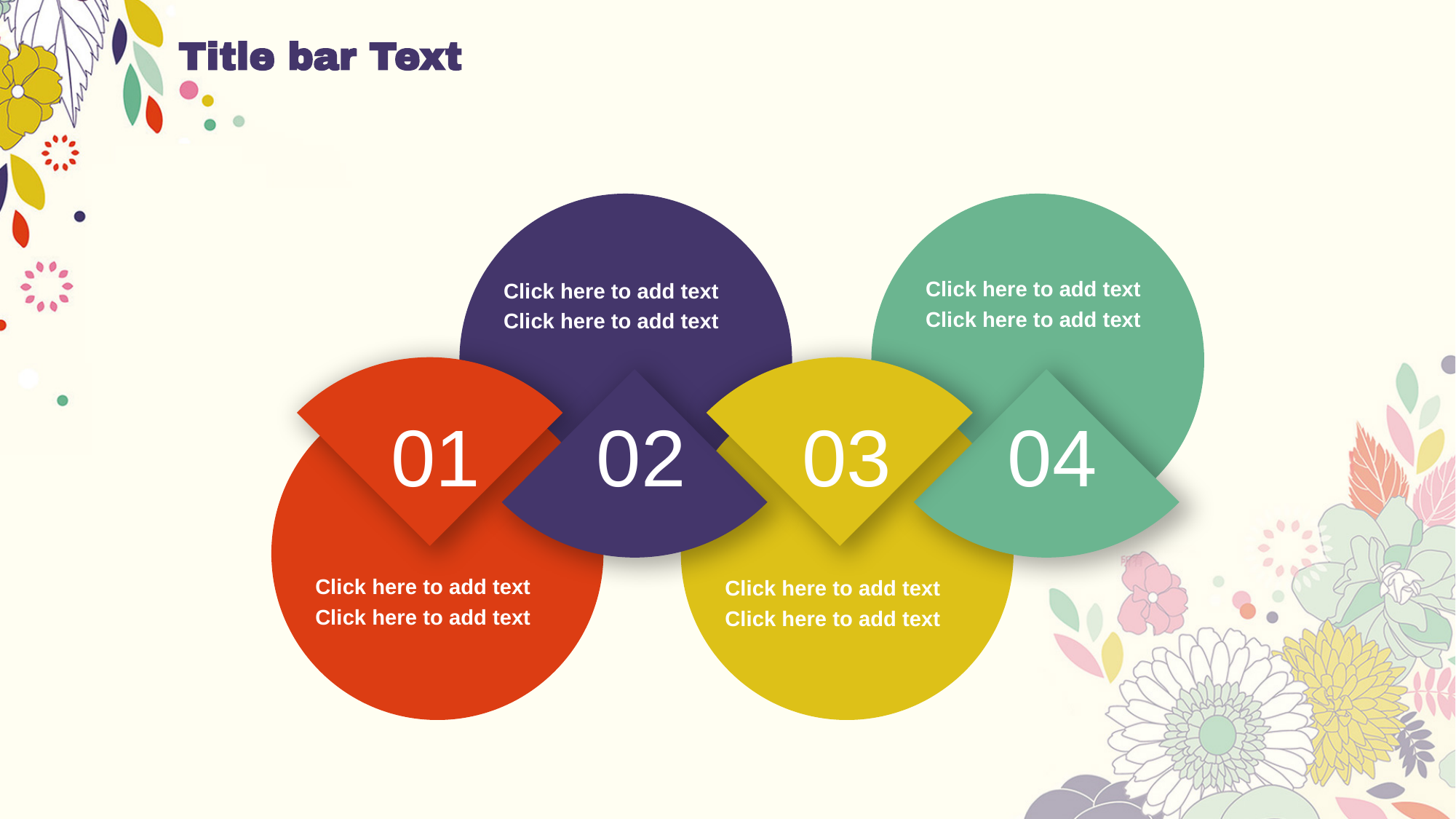

# Title bar Text

Click here to add text
Click here to add text
Click here to add text
Click here to add text

03

01

02

04

Click here to add text
Click here to add text
Click here to add text
Click here to add text